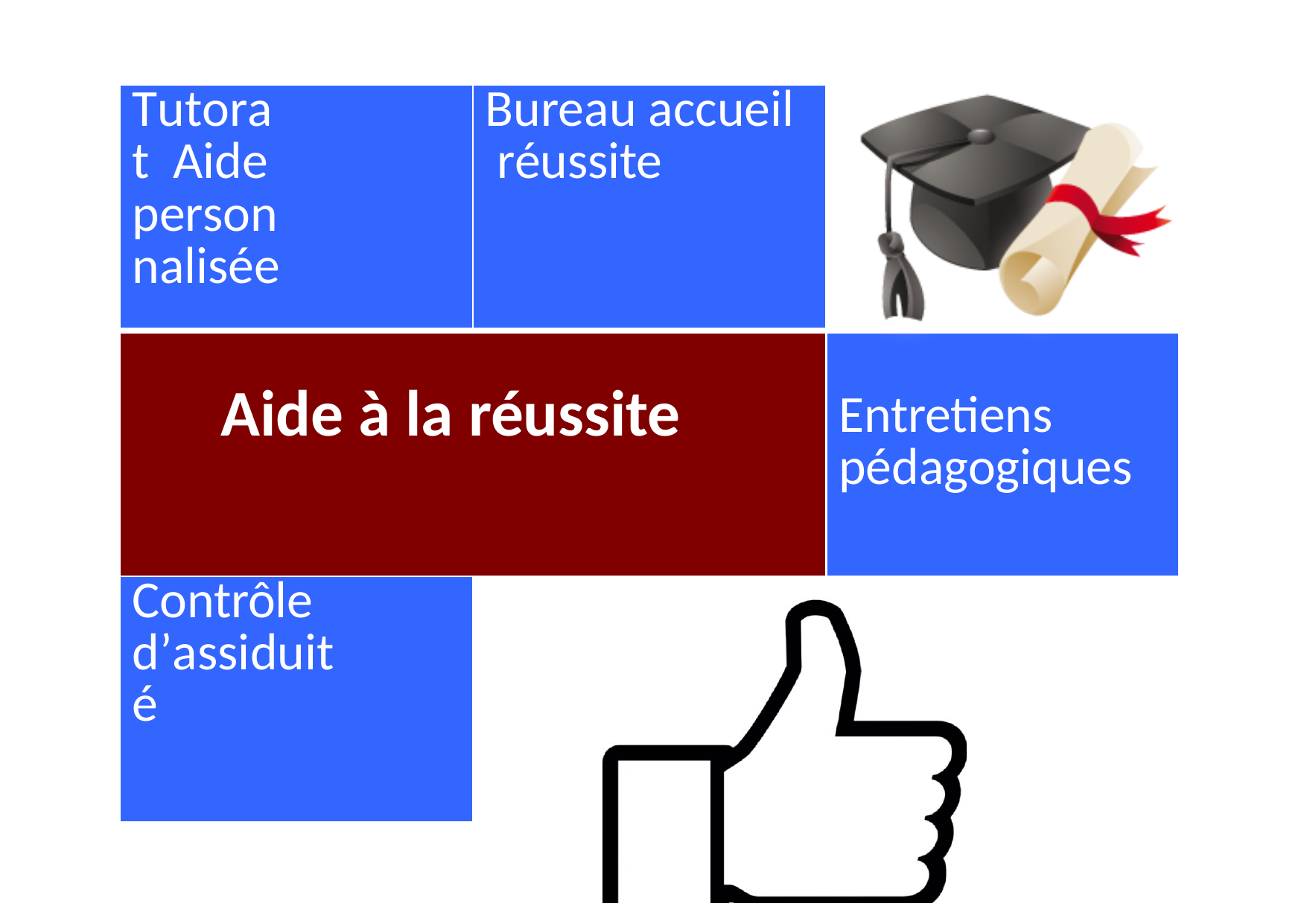

| Tutorat Aide personnalisée | Bureau accueil réussite |  |
| --- | --- | --- |
| Aide à la réussite |  | Entretiens pédagogiques |
| Contrôle d’assiduité |  |  |